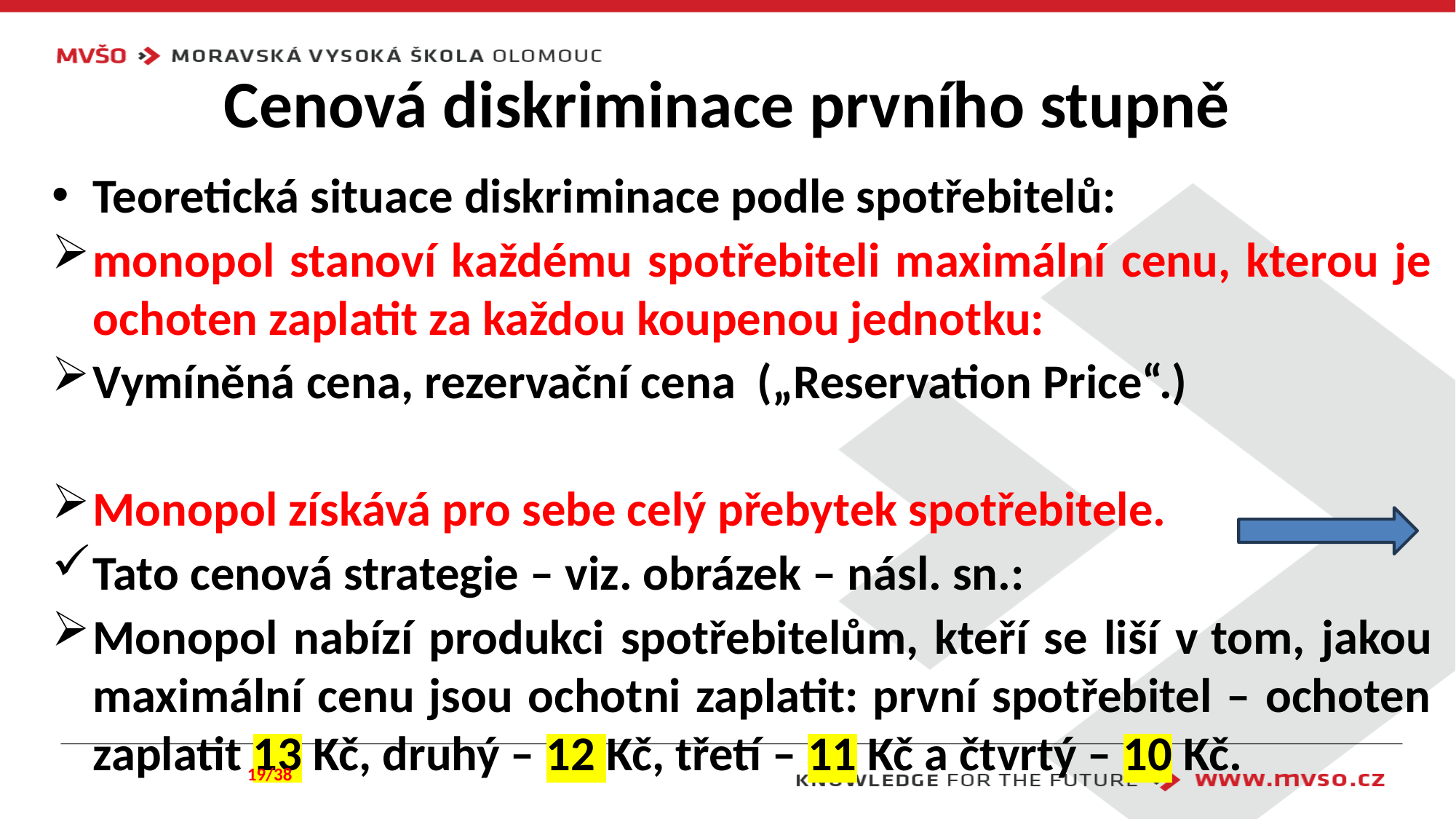

# Cenová diskriminace prvního stupně
Teoretická situace diskriminace podle spotřebitelů:
monopol stanoví každému spotřebiteli maximální cenu, kterou je ochoten zaplatit za každou koupenou jednotku:
Vymíněná cena, rezervační cena  („Reservation Price“.)

Monopol získává pro sebe celý přebytek spotřebitele.
Tato cenová strategie – viz. obrázek – násl. sn.:
Monopol nabízí produkci spotřebitelům, kteří se liší v tom, jakou maximální cenu jsou ochotni zaplatit: první spotřebitel – ochoten zaplatit 13 Kč, druhý – 12 Kč, třetí – 11 Kč a čtvrtý – 10 Kč.

19/38